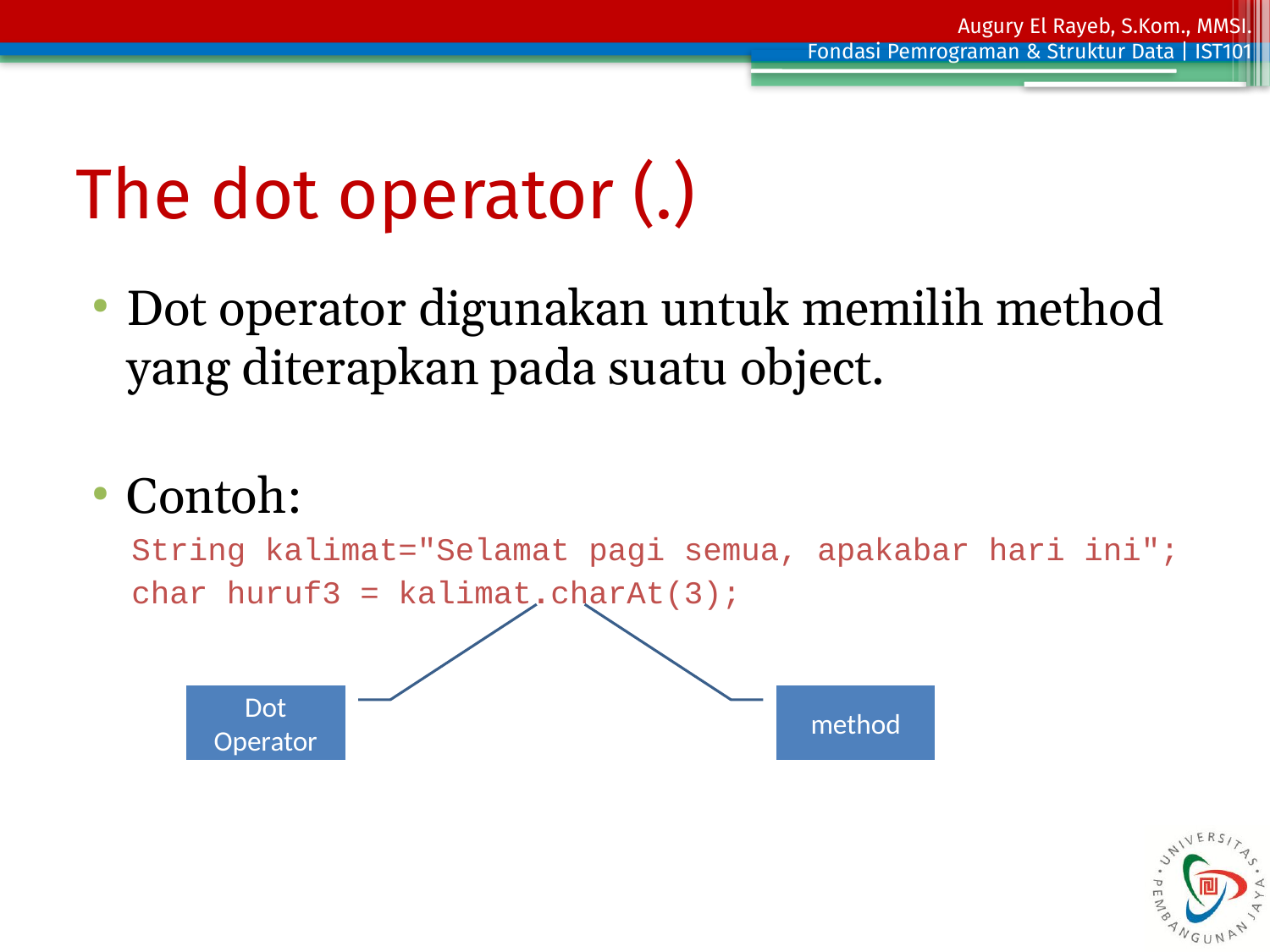

# The dot operator (.)
Dot operator digunakan untuk memilih method yang diterapkan pada suatu object.

Contoh:
String kalimat="Selamat pagi semua, apakabar hari ini";
char huruf3 = kalimat.charAt(3);

Dot Operator
method